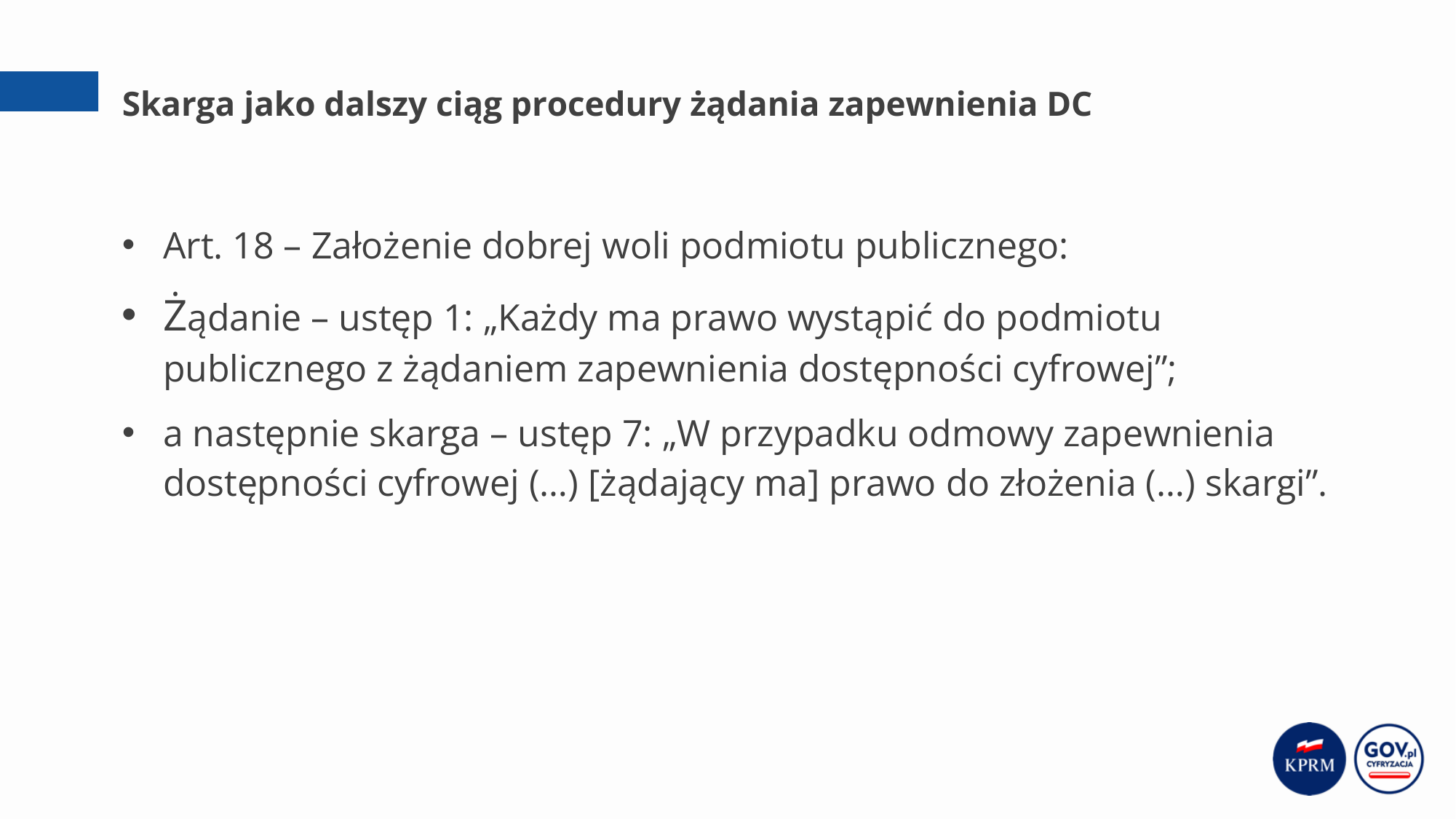

# Skarga jako dalszy ciąg procedury żądania zapewnienia DC
Art. 18 – Założenie dobrej woli podmiotu publicznego:
Żądanie – ustęp 1: „Każdy ma prawo wystąpić do podmiotu publicznego z żądaniem zapewnienia dostępności cyfrowej”;
a następnie skarga – ustęp 7: „W przypadku odmowy zapewnienia dostępności cyfrowej (…) [żądający ma] prawo do złożenia (…) skargi”.